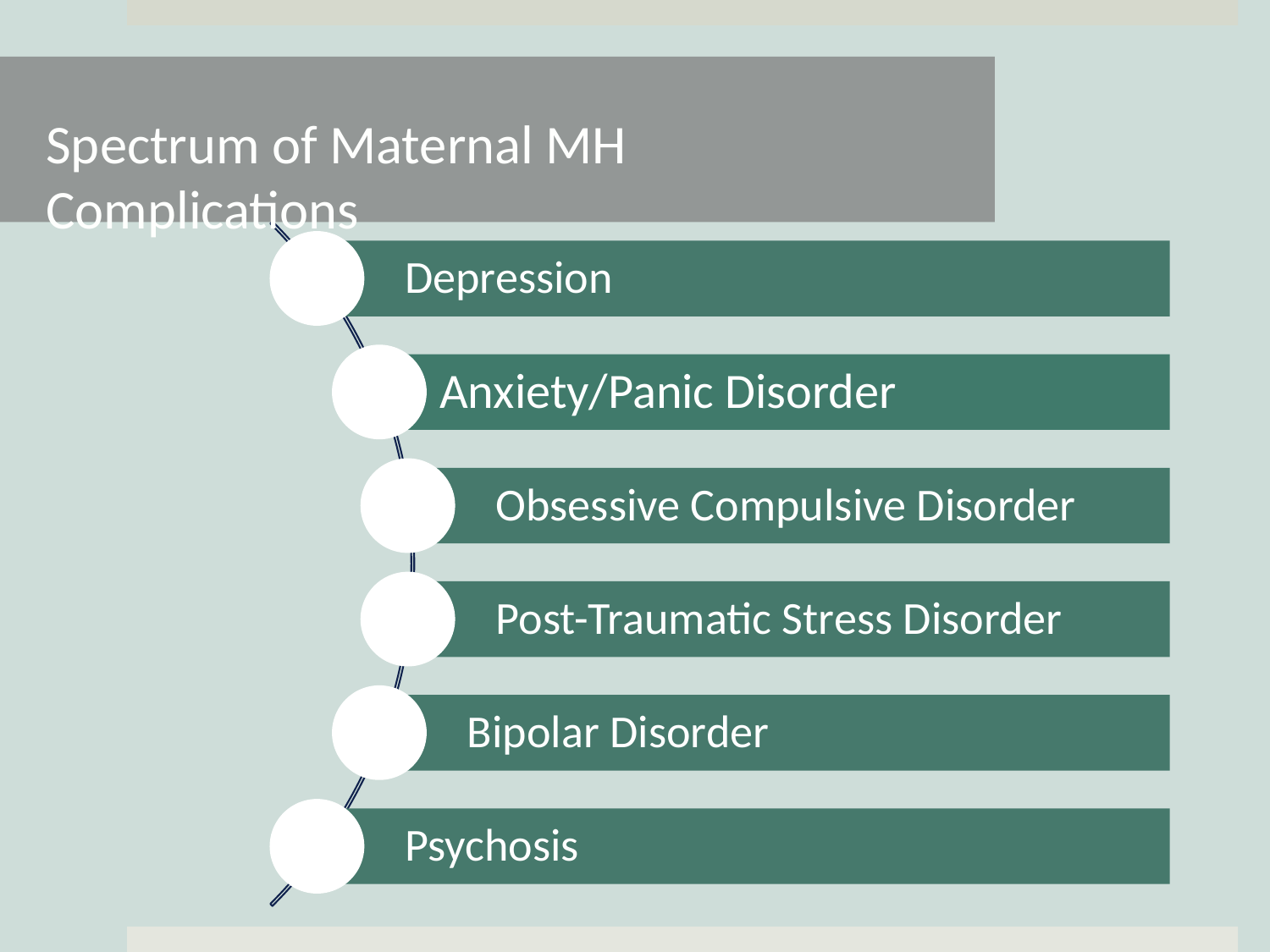

Spectrum of Maternal MH Complications
Depression
Anxiety/Panic Disorder
Obsessive Compulsive Disorder
Post-Traumatic Stress Disorder
Bipolar Disorder
Psychosis